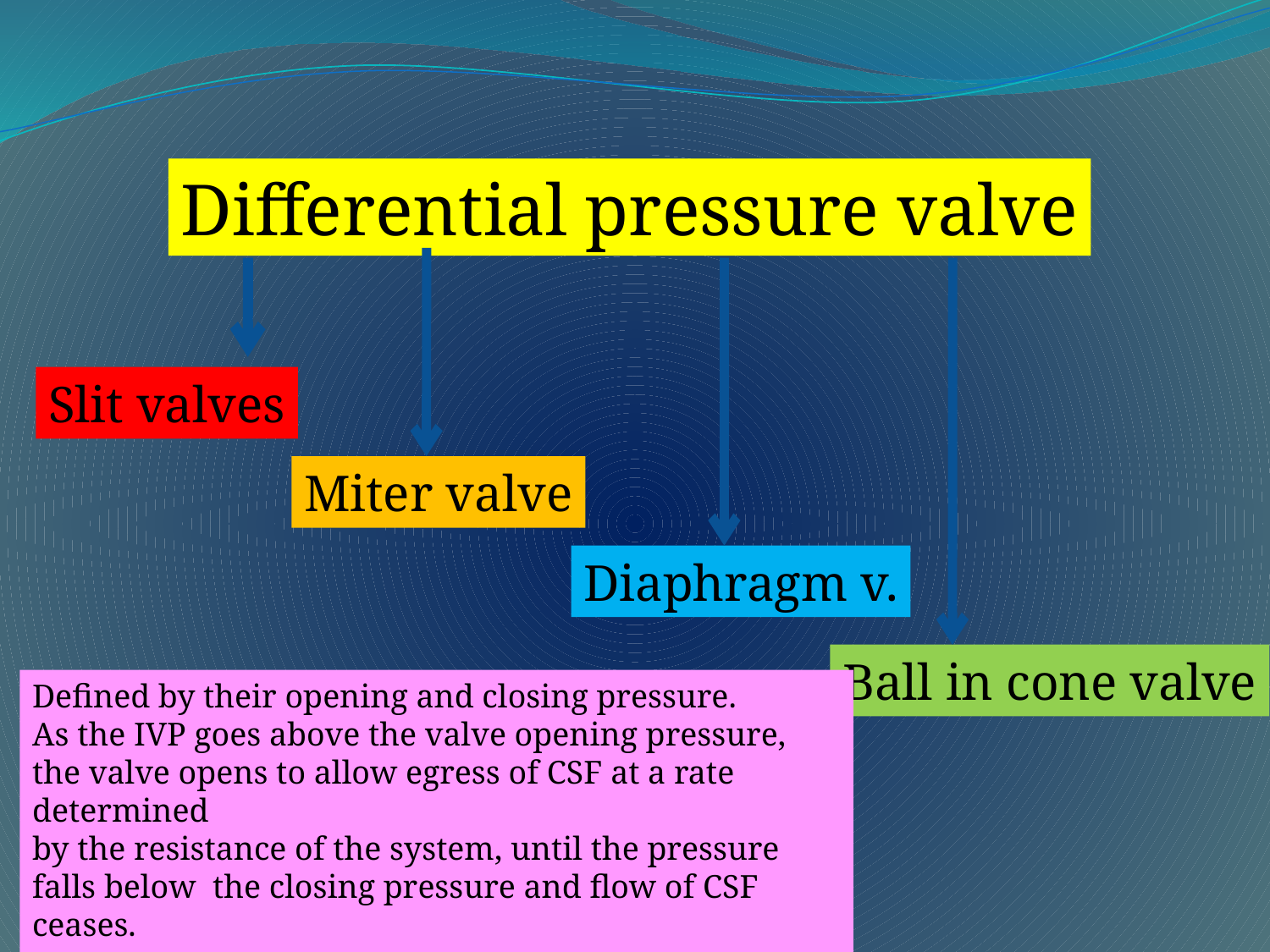

Differential pressure valve
Slit valves
Miter valve
Diaphragm v.
Ball in cone valve
Defined by their opening and closing pressure.
As the IVP goes above the valve opening pressure,
the valve opens to allow egress of CSF at a rate determined
by the resistance of the system, until the pressure falls below  the closing pressure and flow of CSF ceases.